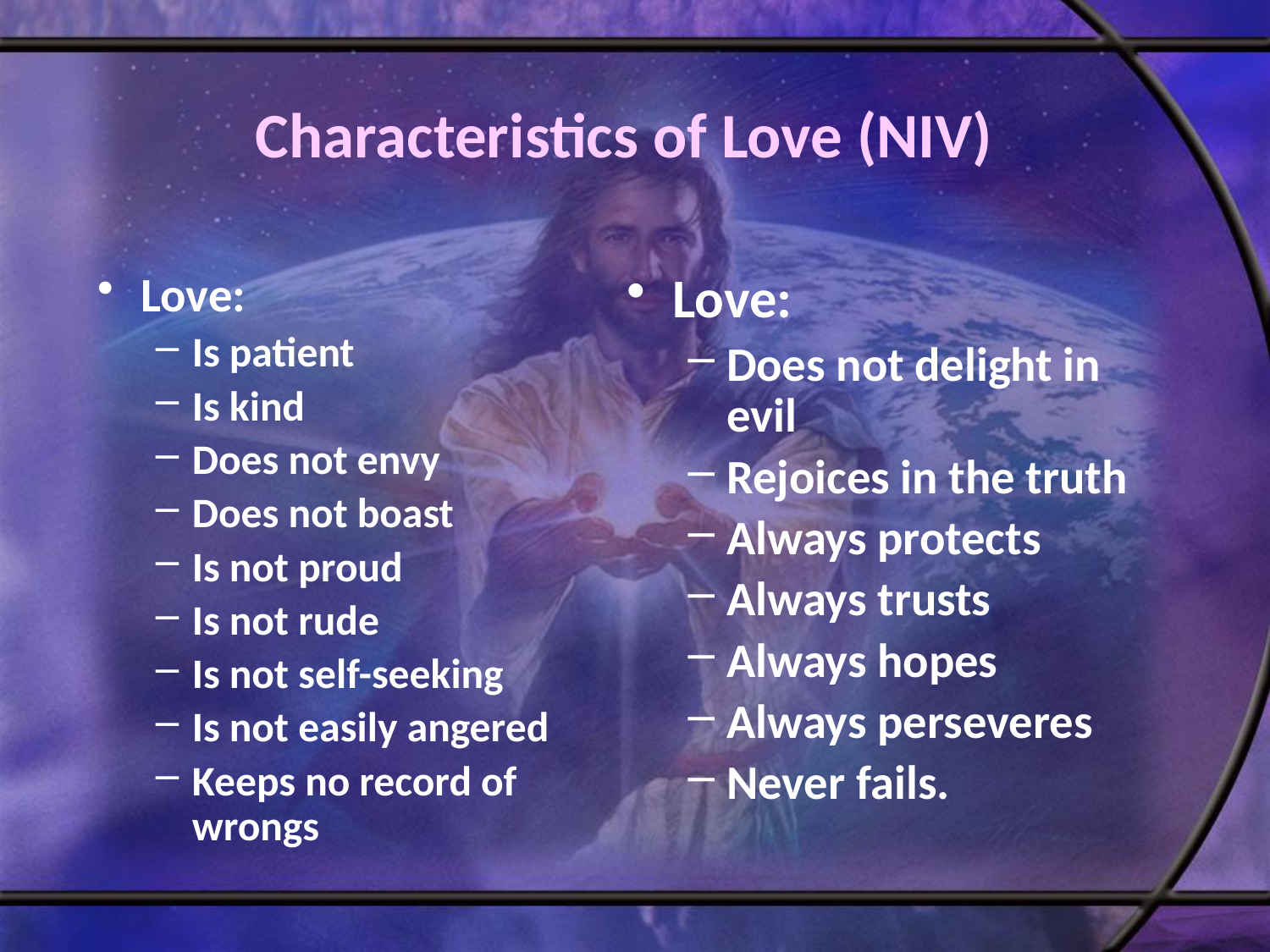

# Characteristics of Love (NIV)
Love:
Is patient
Is kind
Does not envy
Does not boast
Is not proud
Is not rude
Is not self-seeking
Is not easily angered
Keeps no record of wrongs
Love:
Does not delight in evil
Rejoices in the truth
Always protects
Always trusts
Always hopes
Always perseveres
Never fails.